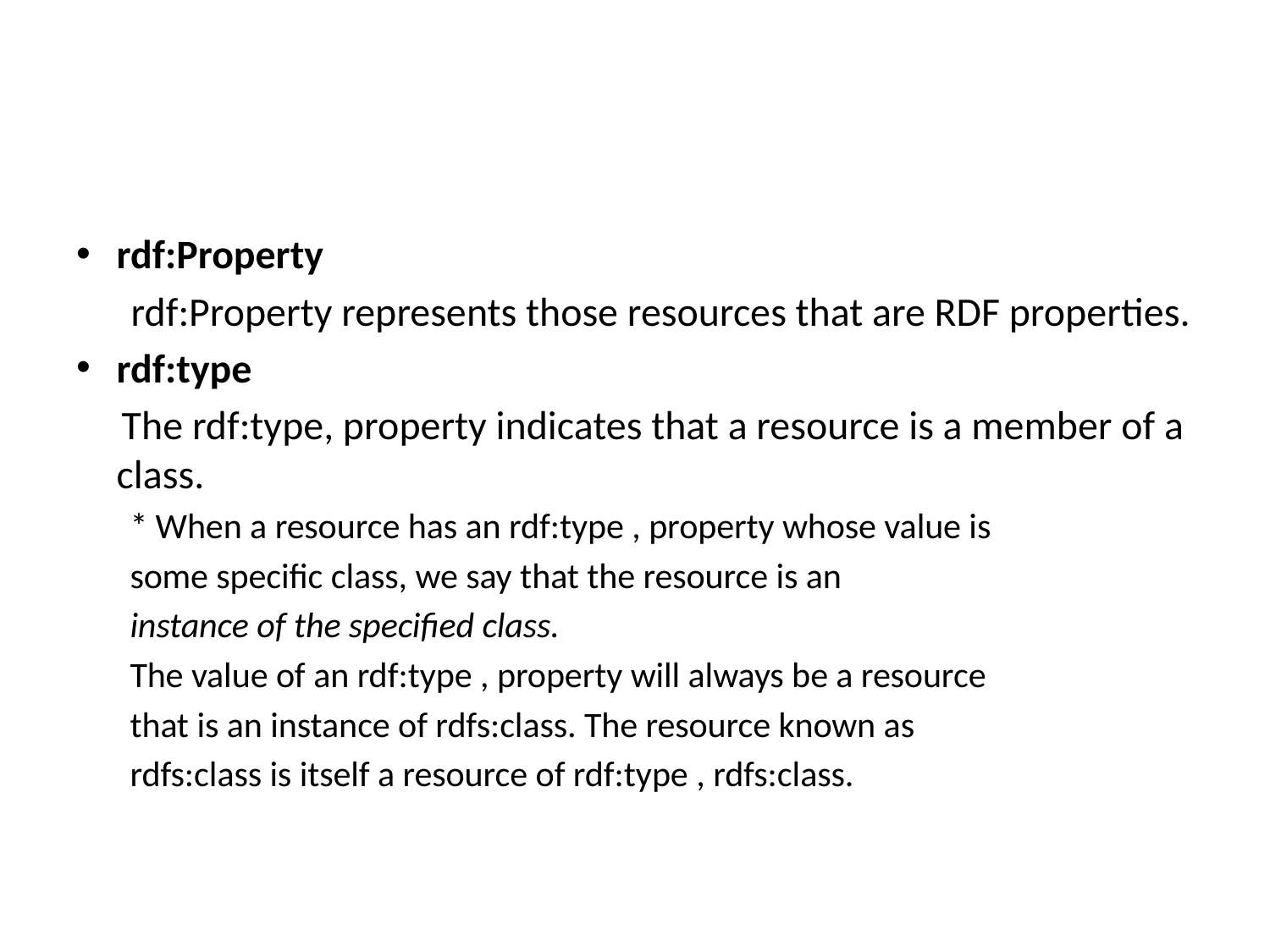

#
rdf:Property
      rdf:Property represents those resources that are RDF properties.
rdf:type
     The rdf:type, property indicates that a resource is a member of a class.
* When a resource has an rdf:type , property whose value is
some specific class, we say that the resource is an
instance of the specified class.
The value of an rdf:type , property will always be a resource
that is an instance of rdfs:class. The resource known as
rdfs:class is itself a resource of rdf:type , rdfs:class.